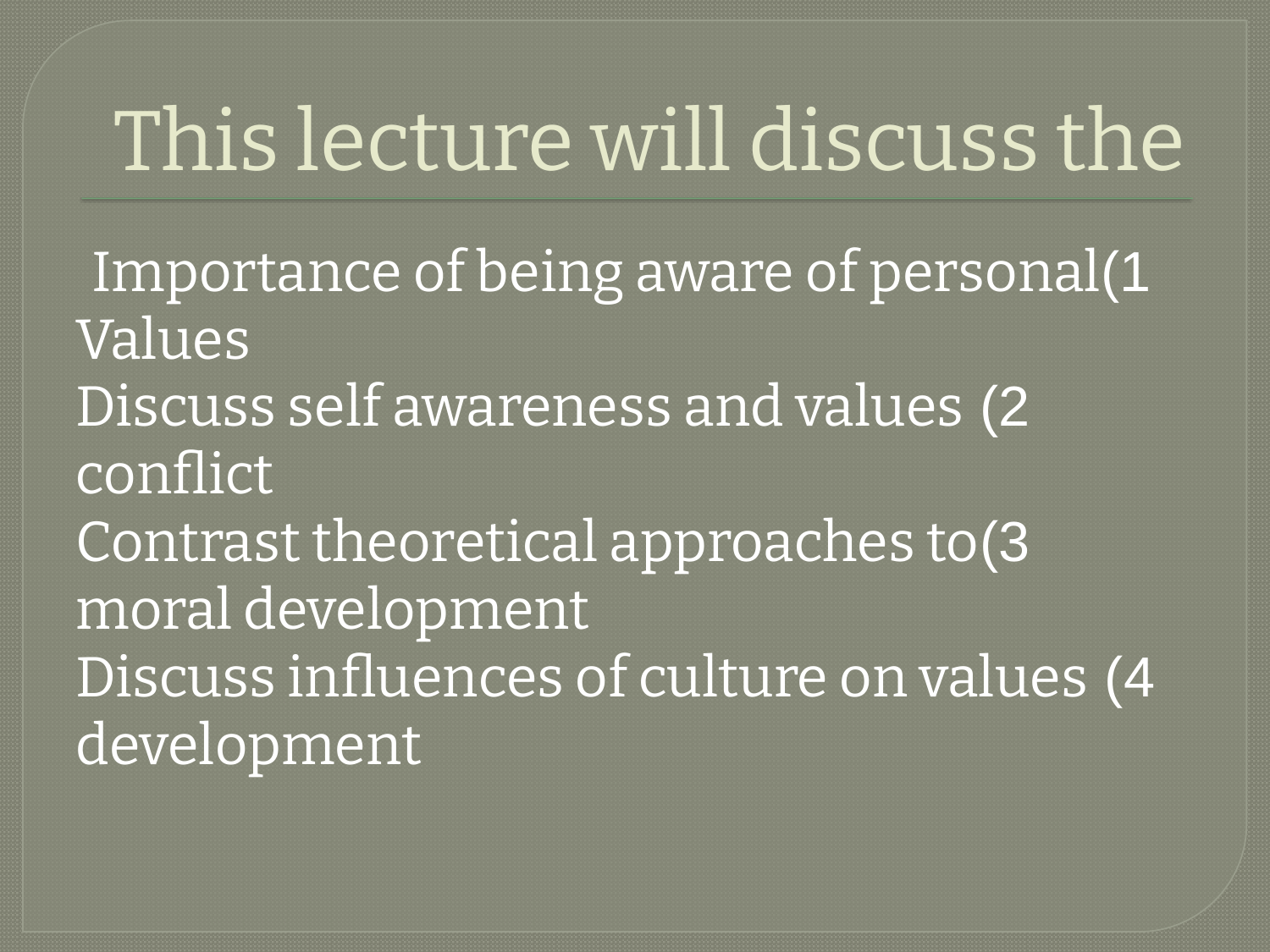

# This lecture will discuss the
1)Importance of being aware of personal
Values
2) Discuss self awareness and values conflict
3)Contrast theoretical approaches to moral development
4) Discuss influences of culture on values development